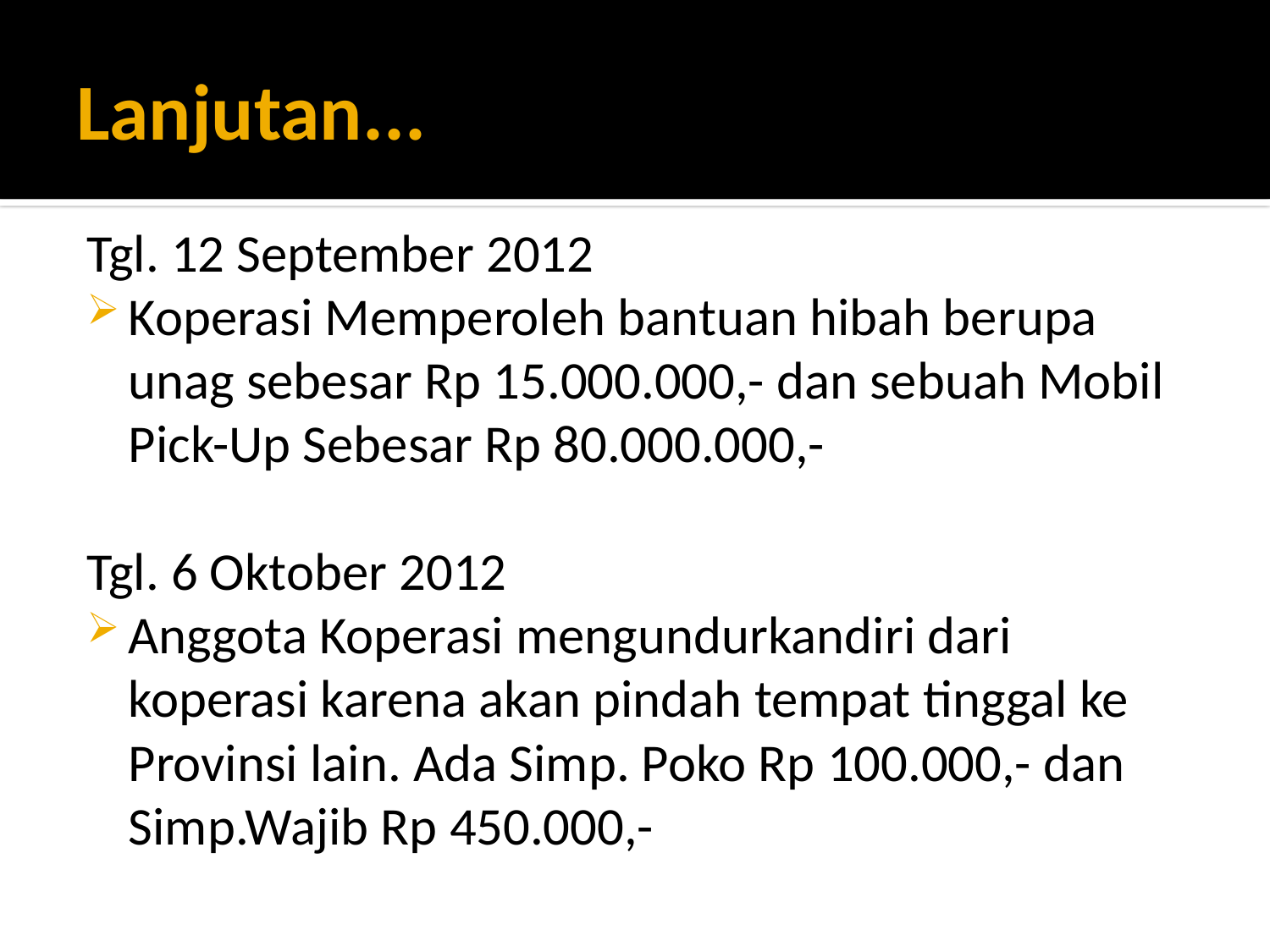

# Lanjutan...
Tgl. 12 September 2012
Koperasi Memperoleh bantuan hibah berupa unag sebesar Rp 15.000.000,- dan sebuah Mobil Pick-Up Sebesar Rp 80.000.000,-

Tgl. 6 Oktober 2012
Anggota Koperasi mengundurkandiri dari koperasi karena akan pindah tempat tinggal ke Provinsi lain. Ada Simp. Poko Rp 100.000,- dan Simp.Wajib Rp 450.000,-